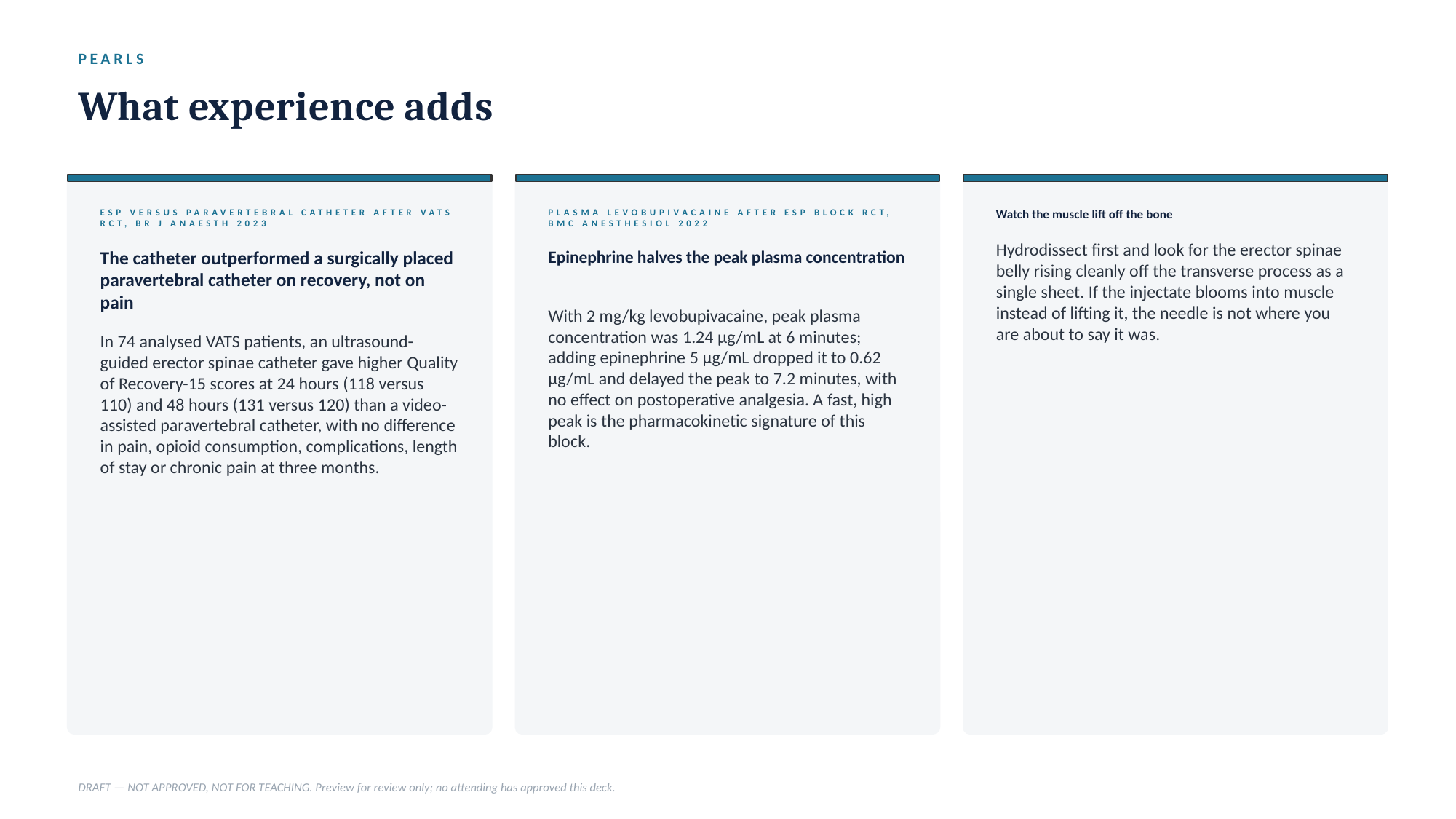

PEARLS
What experience adds

ESP VERSUS PARAVERTEBRAL CATHETER AFTER VATS RCT, BR J ANAESTH 2023
PLASMA LEVOBUPIVACAINE AFTER ESP BLOCK RCT, BMC ANESTHESIOL 2022
Watch the muscle lift off the bone
Hydrodissect first and look for the erector spinae belly rising cleanly off the transverse process as a single sheet. If the injectate blooms into muscle instead of lifting it, the needle is not where you are about to say it was.
The catheter outperformed a surgically placed paravertebral catheter on recovery, not on pain
Epinephrine halves the peak plasma concentration
With 2 mg/kg levobupivacaine, peak plasma concentration was 1.24 µg/mL at 6 minutes; adding epinephrine 5 µg/mL dropped it to 0.62 µg/mL and delayed the peak to 7.2 minutes, with no effect on postoperative analgesia. A fast, high peak is the pharmacokinetic signature of this block.
In 74 analysed VATS patients, an ultrasound-guided erector spinae catheter gave higher Quality of Recovery-15 scores at 24 hours (118 versus 110) and 48 hours (131 versus 120) than a video-assisted paravertebral catheter, with no difference in pain, opioid consumption, complications, length of stay or chronic pain at three months.
DRAFT — NOT APPROVED, NOT FOR TEACHING. Preview for review only; no attending has approved this deck.